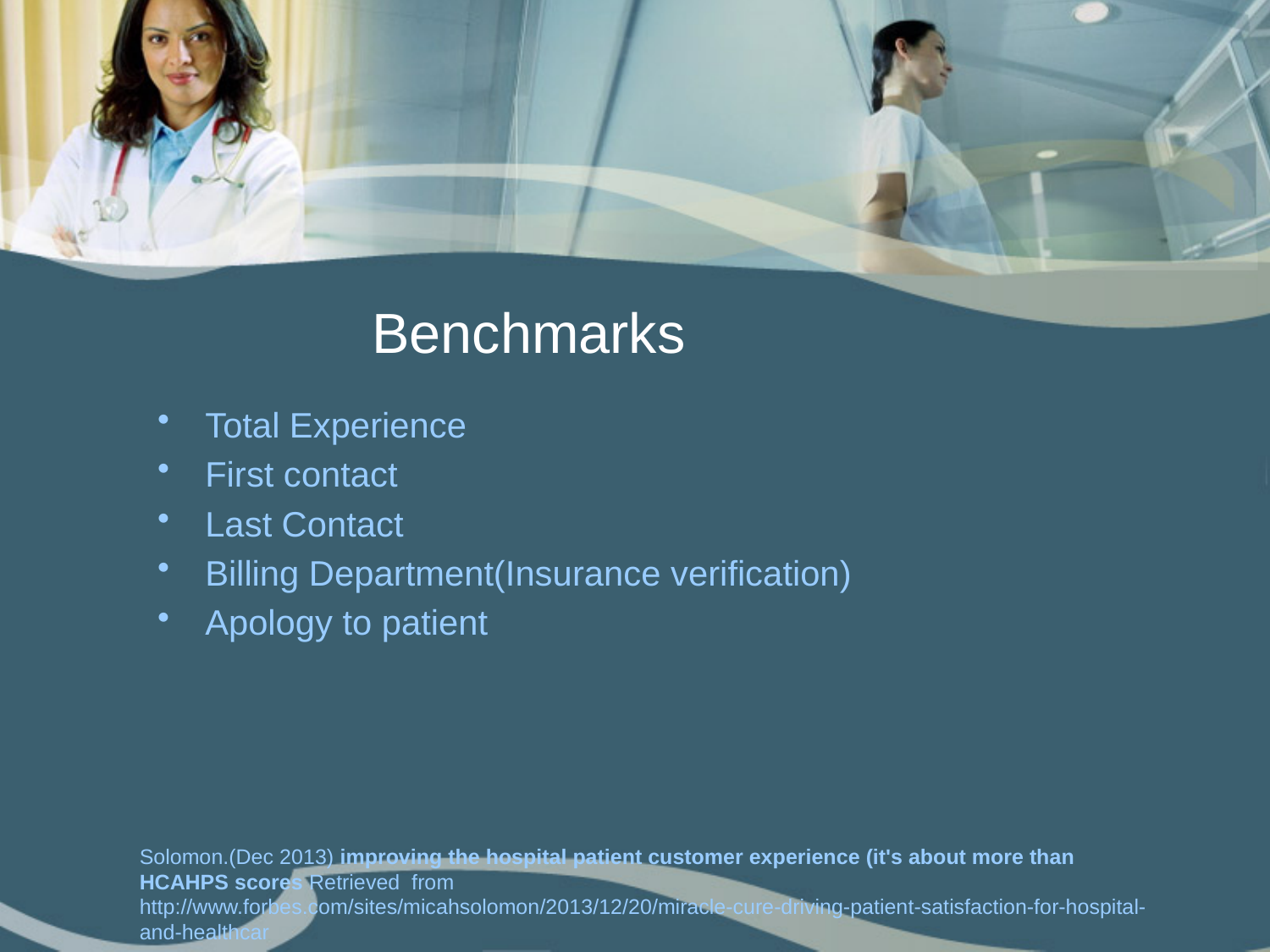

# Benchmarks
Total Experience
First contact
Last Contact
Billing Department(Insurance verification)
Apology to patient

Solomon.(Dec 2013) improving the hospital patient customer experience (it's about more than HCAHPS scores Retrieved  from
http://www.forbes.com/sites/micahsolomon/2013/12/20/miracle-cure-driving-patient-satisfaction-for-hospital-and-healthcar